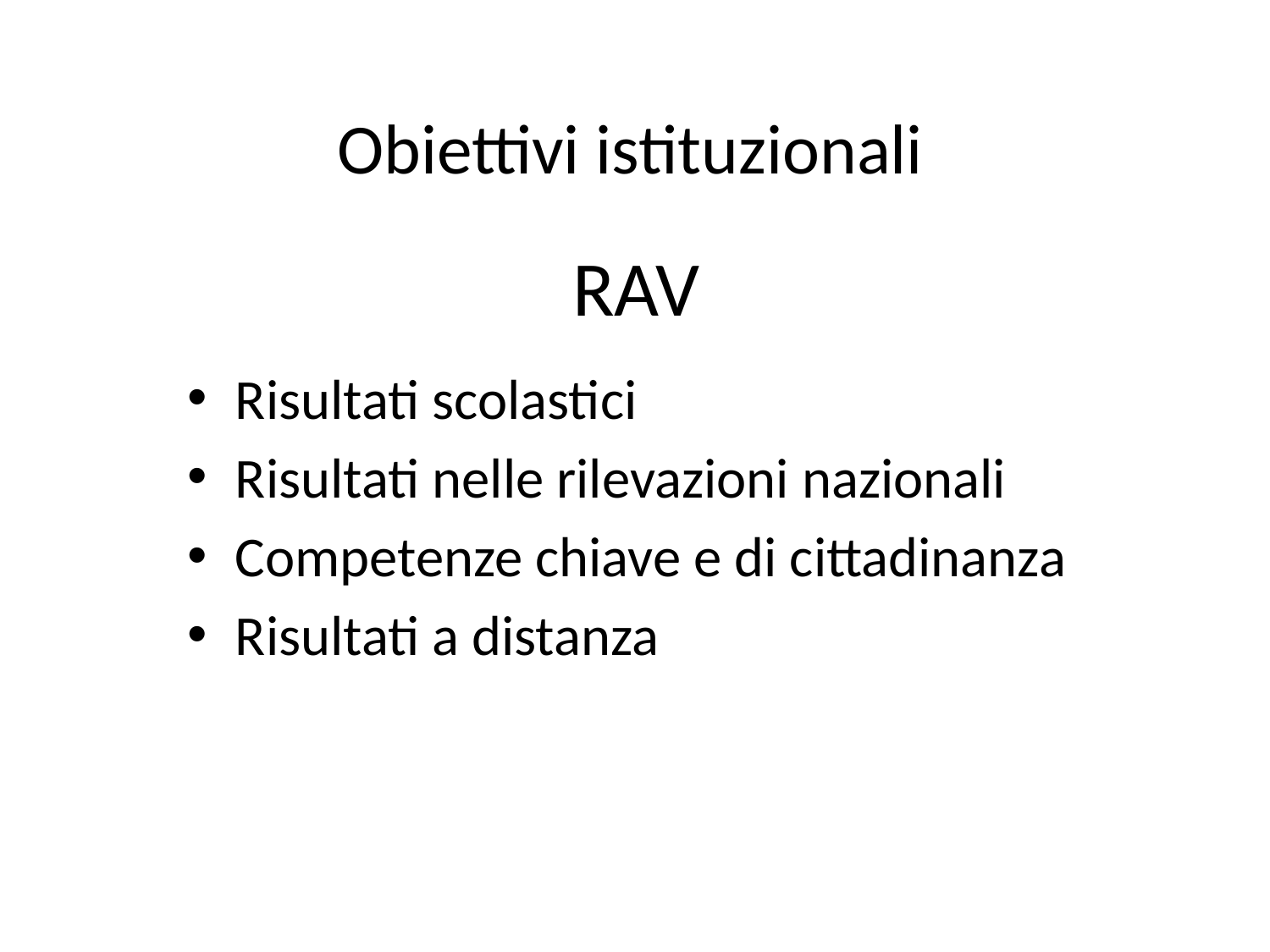

Obiettivi istituzionali
# RAV
Risultati scolastici
Risultati nelle rilevazioni nazionali
Competenze chiave e di cittadinanza
Risultati a distanza